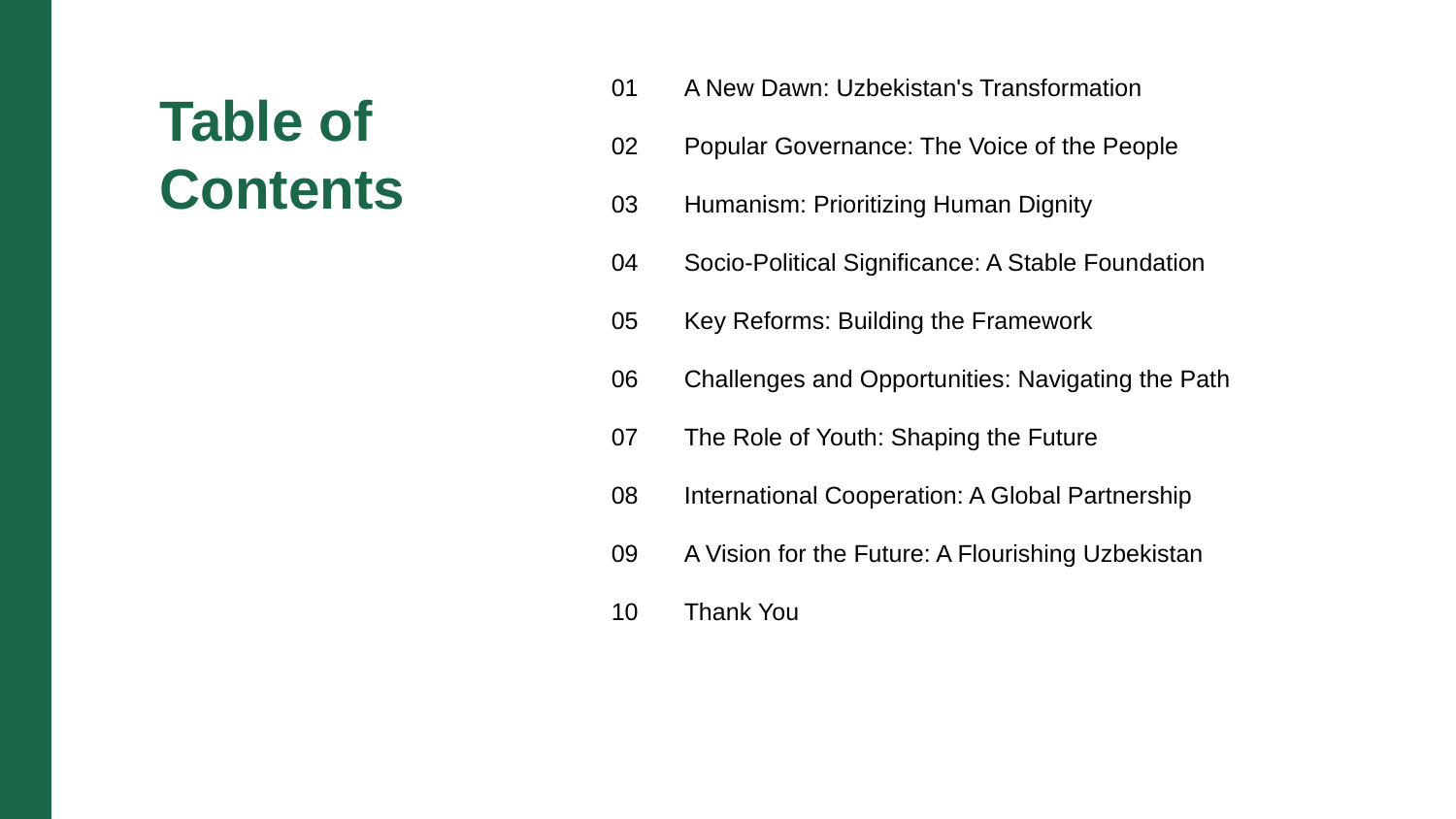

01
A New Dawn: Uzbekistan's Transformation
Table of Contents
02
Popular Governance: The Voice of the People
03
Humanism: Prioritizing Human Dignity
04
Socio-Political Significance: A Stable Foundation
05
Key Reforms: Building the Framework
06
Challenges and Opportunities: Navigating the Path
07
The Role of Youth: Shaping the Future
08
International Cooperation: A Global Partnership
09
A Vision for the Future: A Flourishing Uzbekistan
10
Thank You